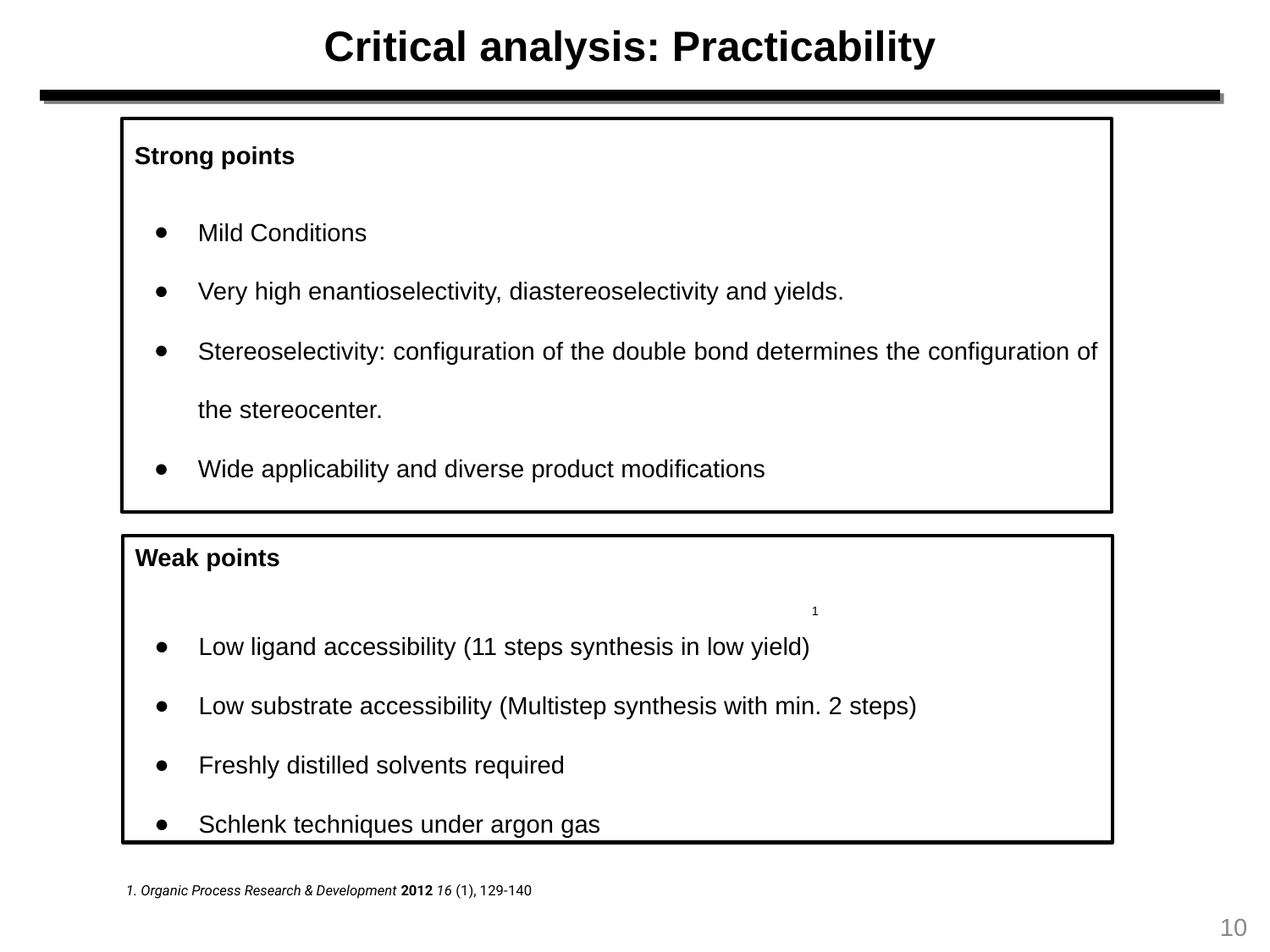

Critical analysis: Practicability
Strong points
Mild Conditions
Very high enantioselectivity, diastereoselectivity and yields.
Stereoselectivity: configuration of the double bond determines the configuration of the stereocenter.
Wide applicability and diverse product modifications

Weak points

Low ligand accessibility (11 steps synthesis in low yield)
Low substrate accessibility (Multistep synthesis with min. 2 steps)
Freshly distilled solvents required
Schlenk techniques under argon gas

1
1. Organic Process Research & Development 2012 16 (1), 129-140
10